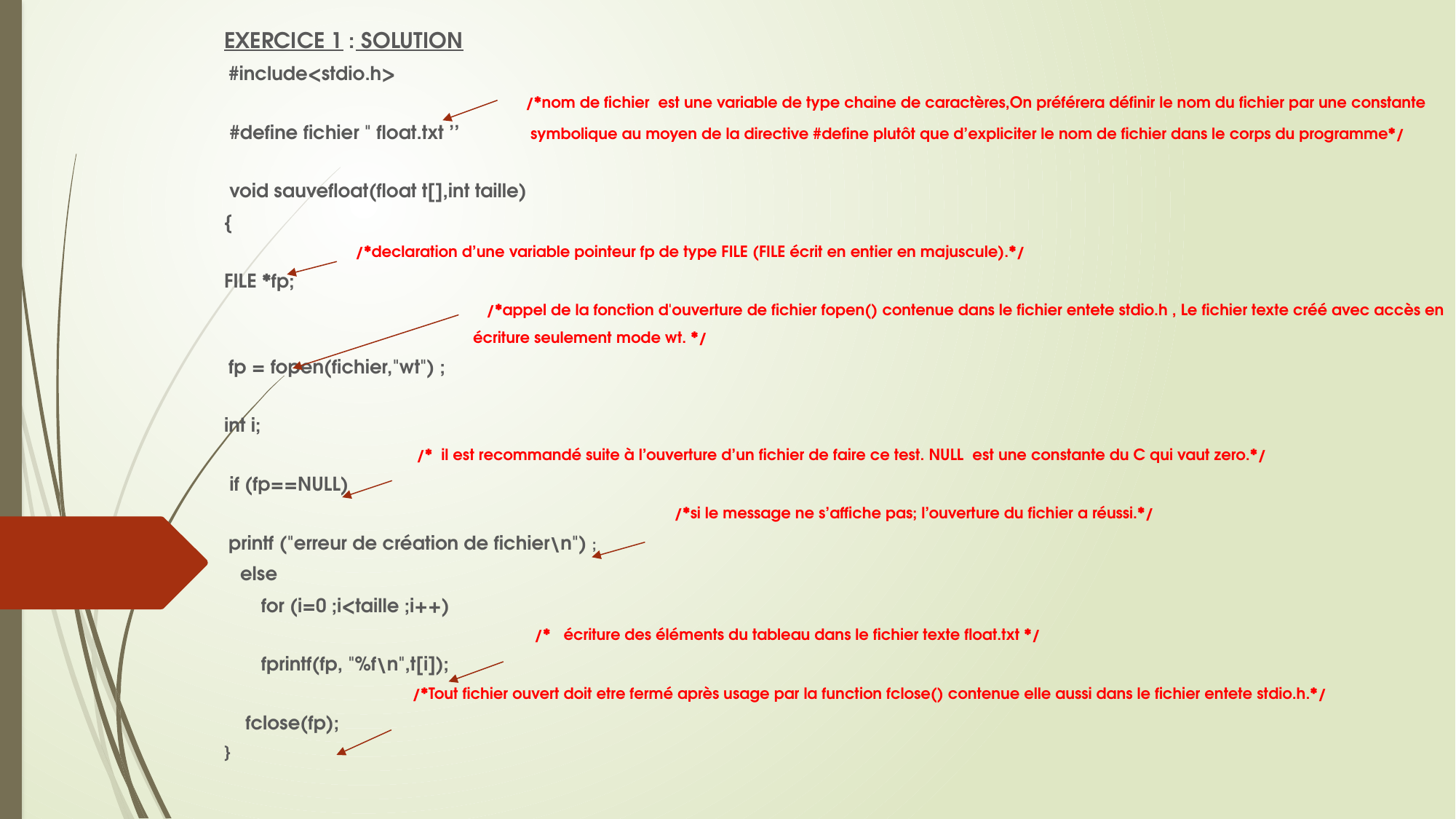

EXERCICE 1 : SOLUTION
 #include<stdio.h>
                                                                     /*nom de fichier  est une variable de type chaine de caractères,On préférera définir le nom du fichier par une constante
 #define fichier " float.txt ’’                symbolique au moyen de la directive #define plutôt que d’expliciter le nom de fichier dans le corps du programme*/

 void sauvefloat(float t[],int taille)
{
                              /*declaration d’une variable pointeur fp de type FILE (FILE écrit en entier en majuscule).*/
FILE *fp;
                                                            /*appel de la fonction d'ouverture de fichier fopen() contenue dans le fichier entete stdio.h , Le fichier texte créé avec accès en
                                                         écriture seulement mode wt. */
 fp = fopen(fichier,"wt") ;

int i;
                                            /*  il est recommandé suite à l’ouverture d’un fichier de faire ce test. NULL  est une constante du C qui vaut zero.*/
 if (fp==NULL)
                                                                                                       /*si le message ne s’affiche pas; l’ouverture du fichier a réussi.*/
 printf ("erreur de création de fichier\n") ;
   else
       for (i=0 ;i<taille ;i++)
                                                                       /*   écriture des éléments du tableau dans le fichier texte float.txt */
       fprintf(fp, "%f\n",t[i]);
                                           /*Tout fichier ouvert doit etre fermé après usage par la function fclose() contenue elle aussi dans le fichier entete stdio.h.*/
    fclose(fp);
}